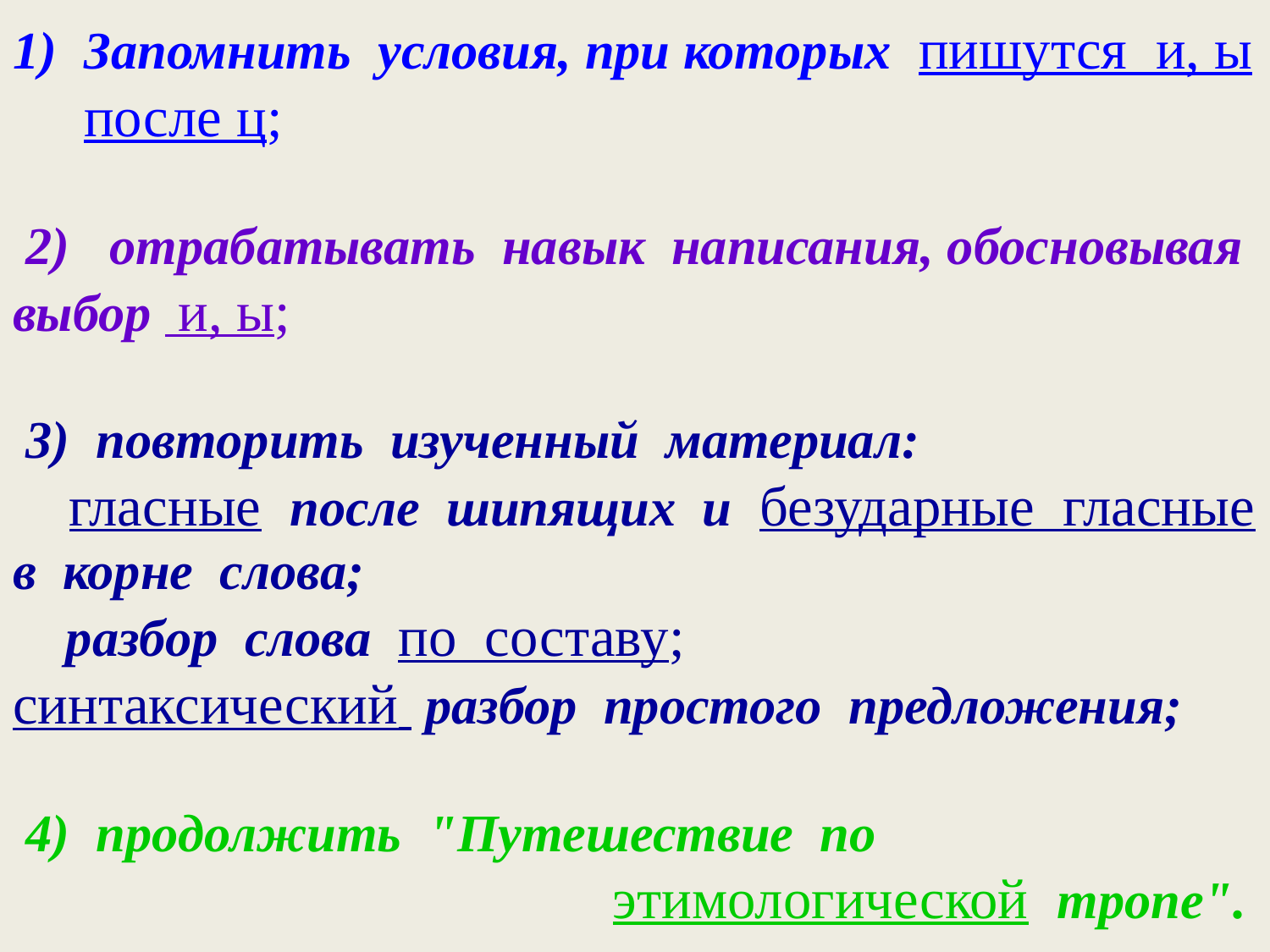

Запомнить  условия, при которых  пишутся  и, ы после ц;

 2)   отрабатывать  навык  написания, обосновывая выбор  и, ы;

 3)  повторить  изученный  материал:
    гласные  после  шипящих  и  безударные  гласные в  корне  слова;
    разбор  слова  по  составу;
синтаксический  разбор  простого  предложения;

 4)  продолжить  "Путешествие  по
                                             этимологической  тропе".